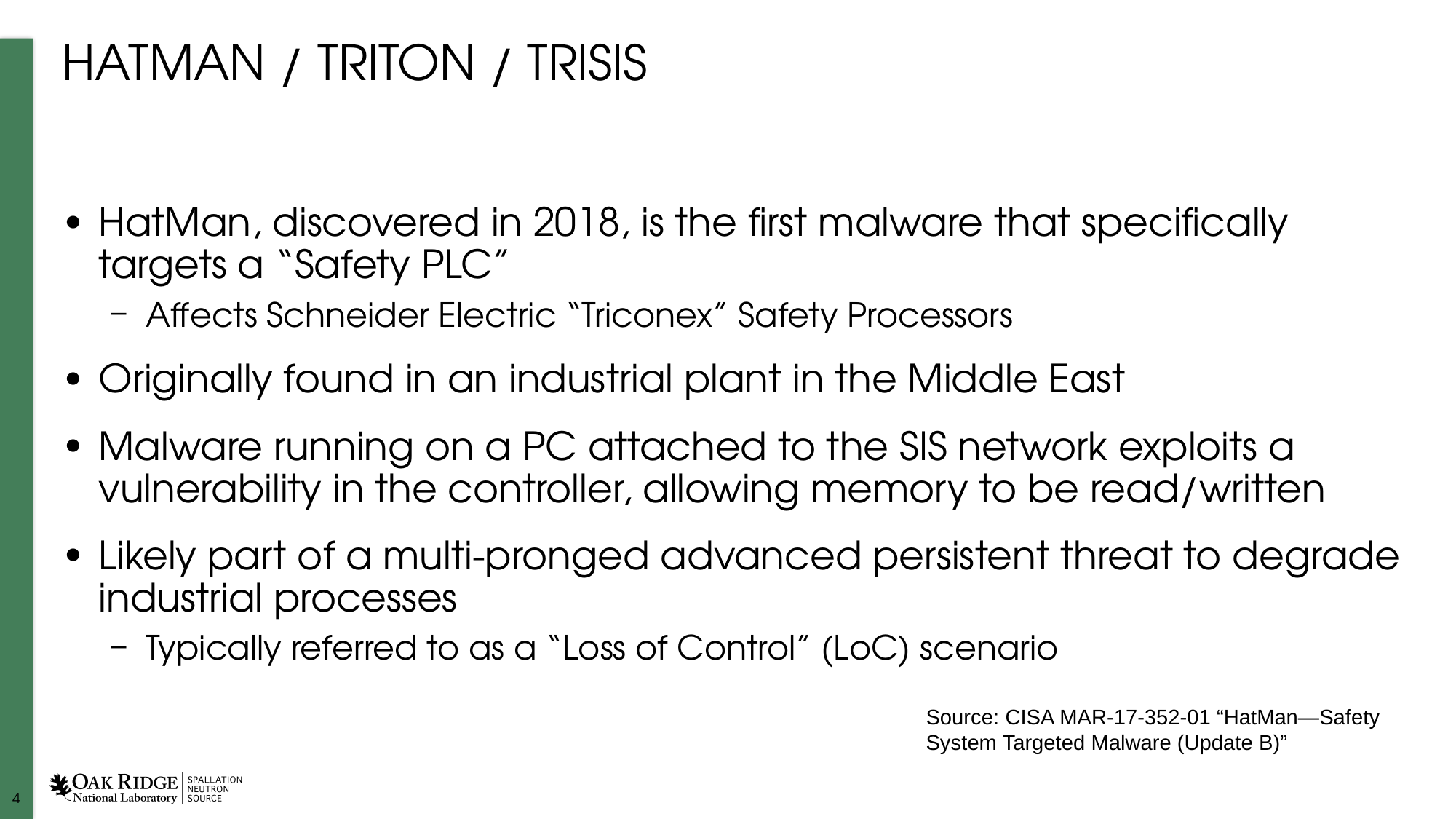

# HATMAN / TRITON / TRISIS
HatMan, discovered in 2018, is the first malware that specifically targets a “Safety PLC”
Affects Schneider Electric “Triconex” Safety Processors
Originally found in an industrial plant in the Middle East
Malware running on a PC attached to the SIS network exploits a vulnerability in the controller, allowing memory to be read/written
Likely part of a multi-pronged advanced persistent threat to degrade industrial processes
Typically referred to as a “Loss of Control” (LoC) scenario
Source: CISA MAR-17-352-01 “HatMan—Safety System Targeted Malware (Update B)”